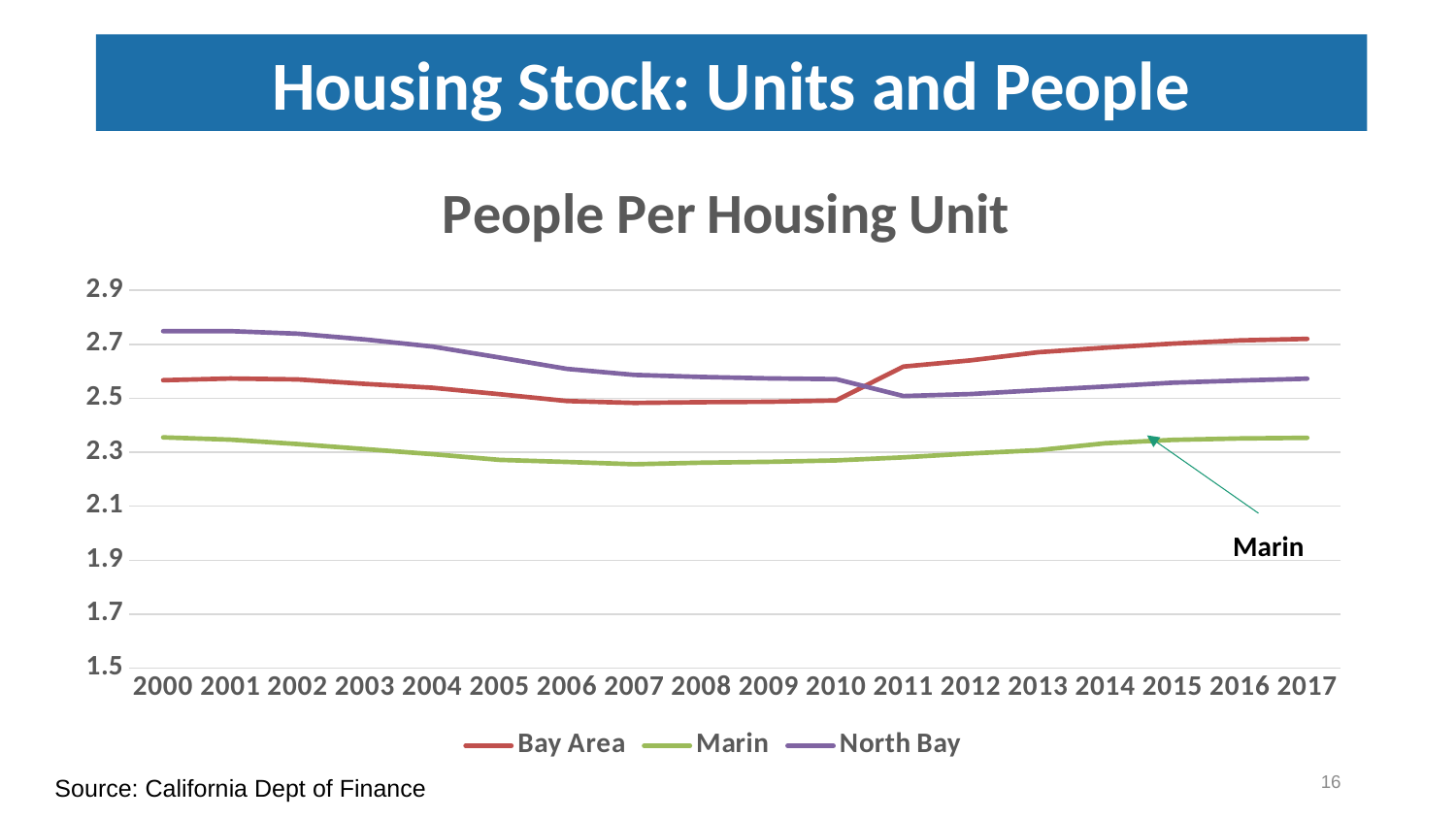

Housing Stock: Units and People

### Chart: People Per Housing Unit

| Category | Bay Area | Marin | North Bay |
|---|---|---|---|
| 2000.0 | 2.566842228834488 | 2.355357653109818 | 2.748641556186407 |
| 2001.0 | 2.573358403877648 | 2.34678015582643 | 2.748856661306135 |
| 2002.0 | 2.56987973103498 | 2.330481031723618 | 2.73915110033747 |
| 2003.0 | 2.553274932075944 | 2.311931579193345 | 2.717856608292172 |
| 2004.0 | 2.539090790402694 | 2.293187009080274 | 2.691809044994775 |
| 2005.0 | 2.515150814271139 | 2.271695889199941 | 2.651001492064927 |
| 2006.0 | 2.489903905946613 | 2.264067398837572 | 2.608926683194269 |
| 2007.0 | 2.482923414424779 | 2.255674997271636 | 2.586660581218786 |
| 2008.0 | 2.48567525341626 | 2.26140462165836 | 2.578932919655228 |
| 2009.0 | 2.487178108770271 | 2.264587152649213 | 2.573646135753124 |
| 2010.0 | 2.491914719789425 | 2.269739830451306 | 2.570958536901724 |
| 2011.0 | 2.617392762651238 | 2.281325512248143 | 2.508447320494439 |
| 2012.0 | 2.64063086298266 | 2.29565748027963 | 2.515733252166855 |
| 2013.0 | 2.67048426866555 | 2.307892306726795 | 2.529911914651658 |
| 2014.0 | 2.68752544524271 | 2.333542308519023 | 2.543601761454497 |
| 2015.0 | 2.702588811569009 | 2.346072661574513 | 2.557860254166058 |
| 2016.0 | 2.714509801896964 | 2.351401100864964 | 2.565802940692301 |
| 2017.0 | 2.720199161403187 | 2.353628157394262 | 2.572734805908345 |
Marin
16
Source: California Dept of Finance